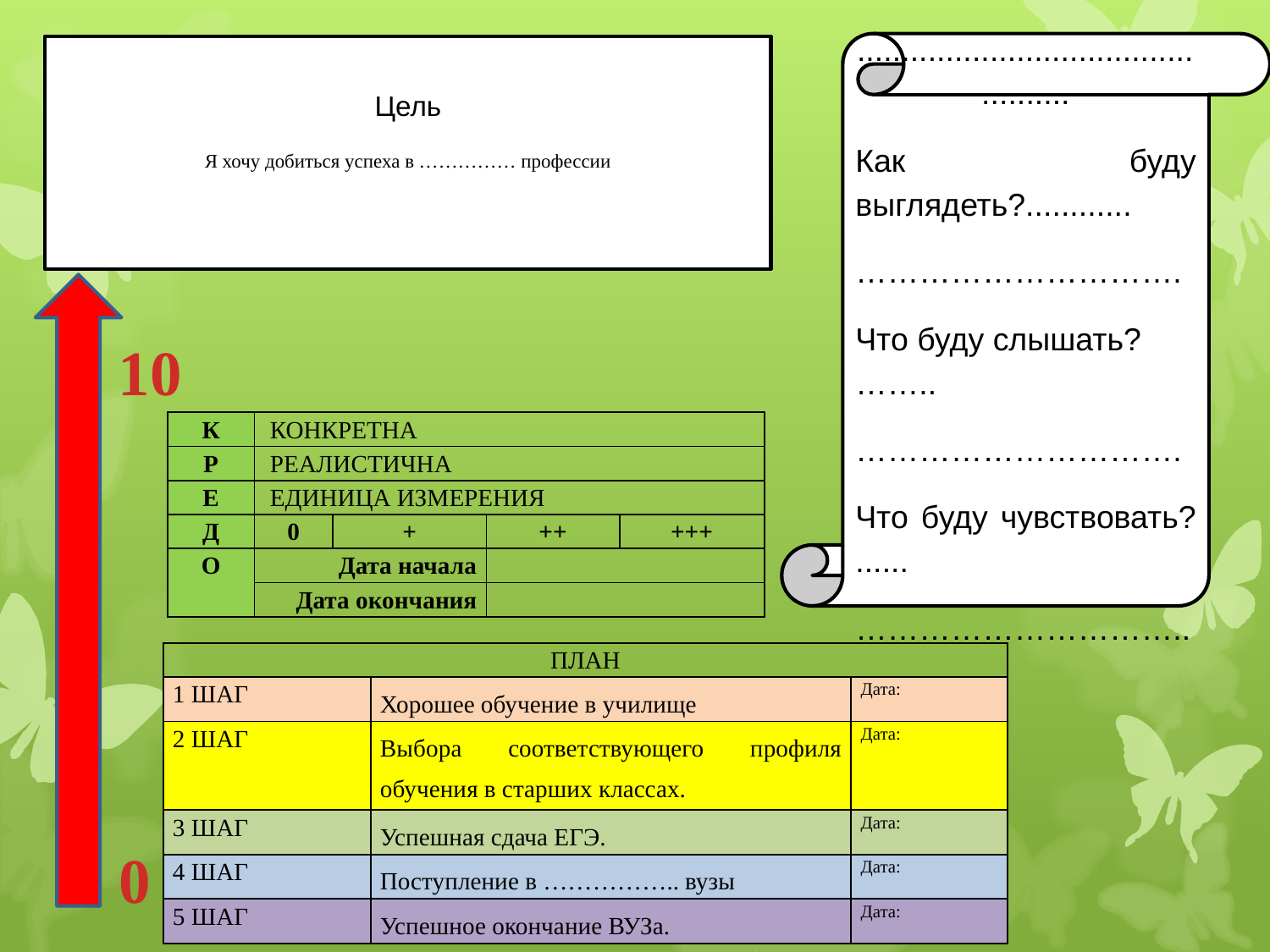

Что мне это даст?
................................................
Как буду выглядеть?............
………………………….
Что буду слышать? ……..
………………………….
Что буду чувствовать? ......
…………………………..

Цель
Я хочу добиться успеха в …………… профессии

10
| К | КОНКРЕТНА |  |  |  |
| --- | --- | --- | --- | --- |
| Р | РЕАЛИСТИЧНА |  |  |  |
| Е | ЕДИНИЦА ИЗМЕРЕНИЯ |  |  |  |
| Д | 0 | + | ++ | +++ |
| О | Дата начала |  |  |  |
|  | Дата окончания |  |  |  |
| ПЛАН |  |  |
| --- | --- | --- |
| 1 ШАГ | Хорошее обучение в училище | Дата: |
| 2 ШАГ | Выбора соответствующего профиля обучения в старших классах. | Дата: |
| 3 ШАГ | Успешная сдача ЕГЭ. | Дата: |
| 4 ШАГ | Поступление в …………….. вузы | Дата: |
| 5 ШАГ | Успешное окончание ВУЗа. | Дата: |

0